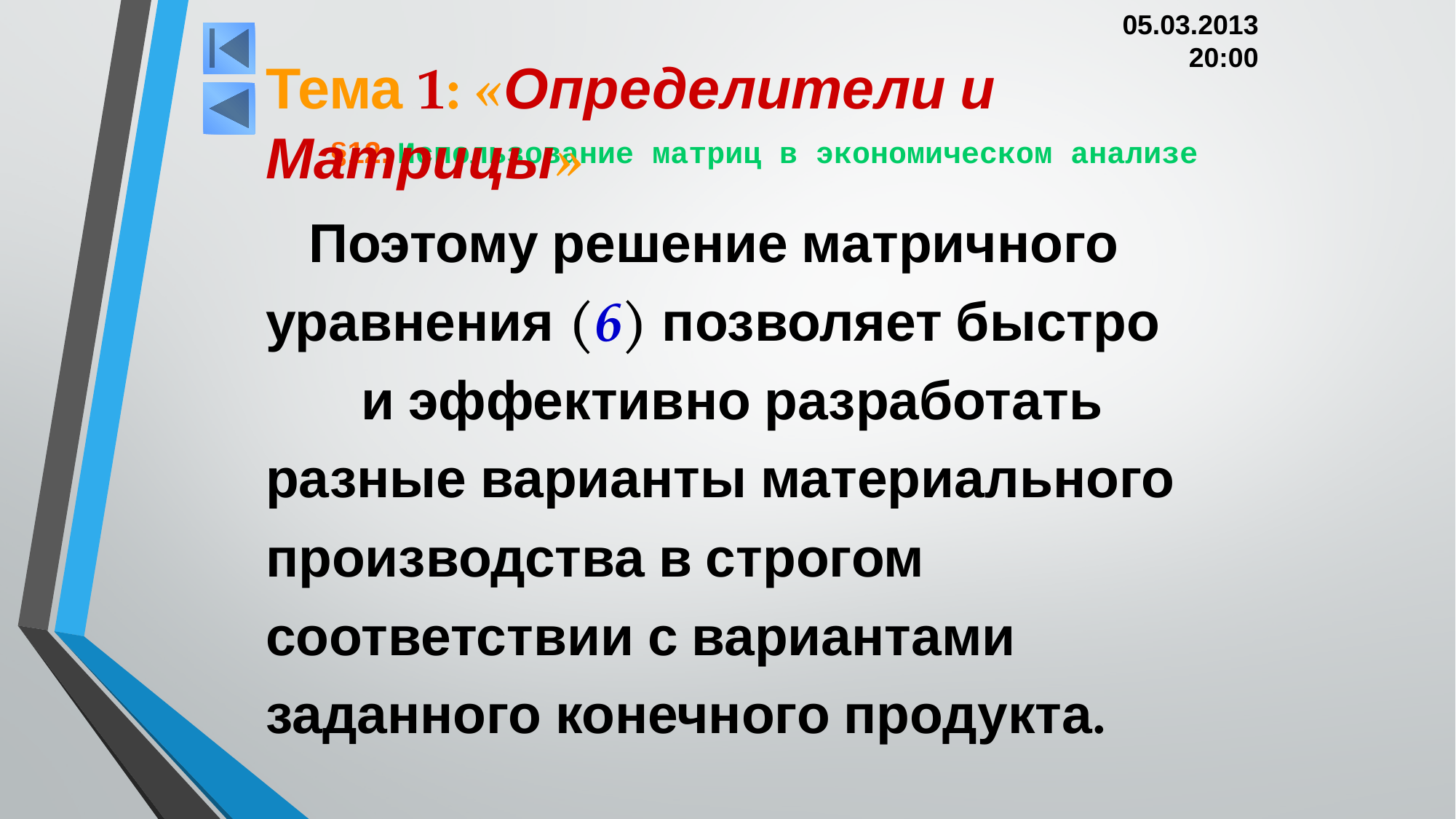

05.03.2013 20:00

Тема 1: «Определители и Матрицы»

# §12. Использование матриц в экономическом анализе
Поэтому решение матричного уравнения (6) позволяет быстро           и эффективно разработать       разные варианты материального производства в строгом соответствии с вариантами заданного конечного продукта.